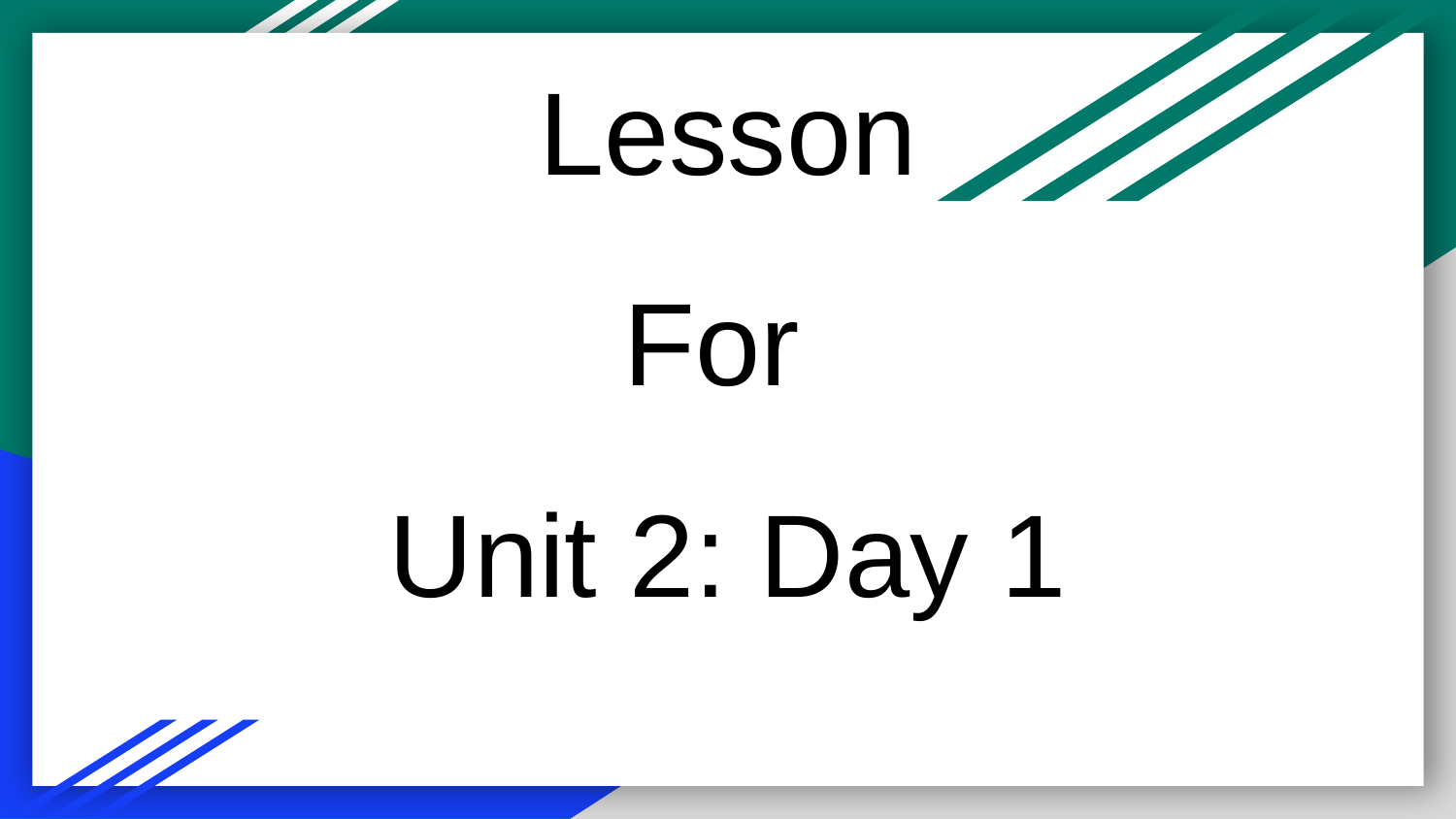

# Lesson
For
Unit 2: Day 1